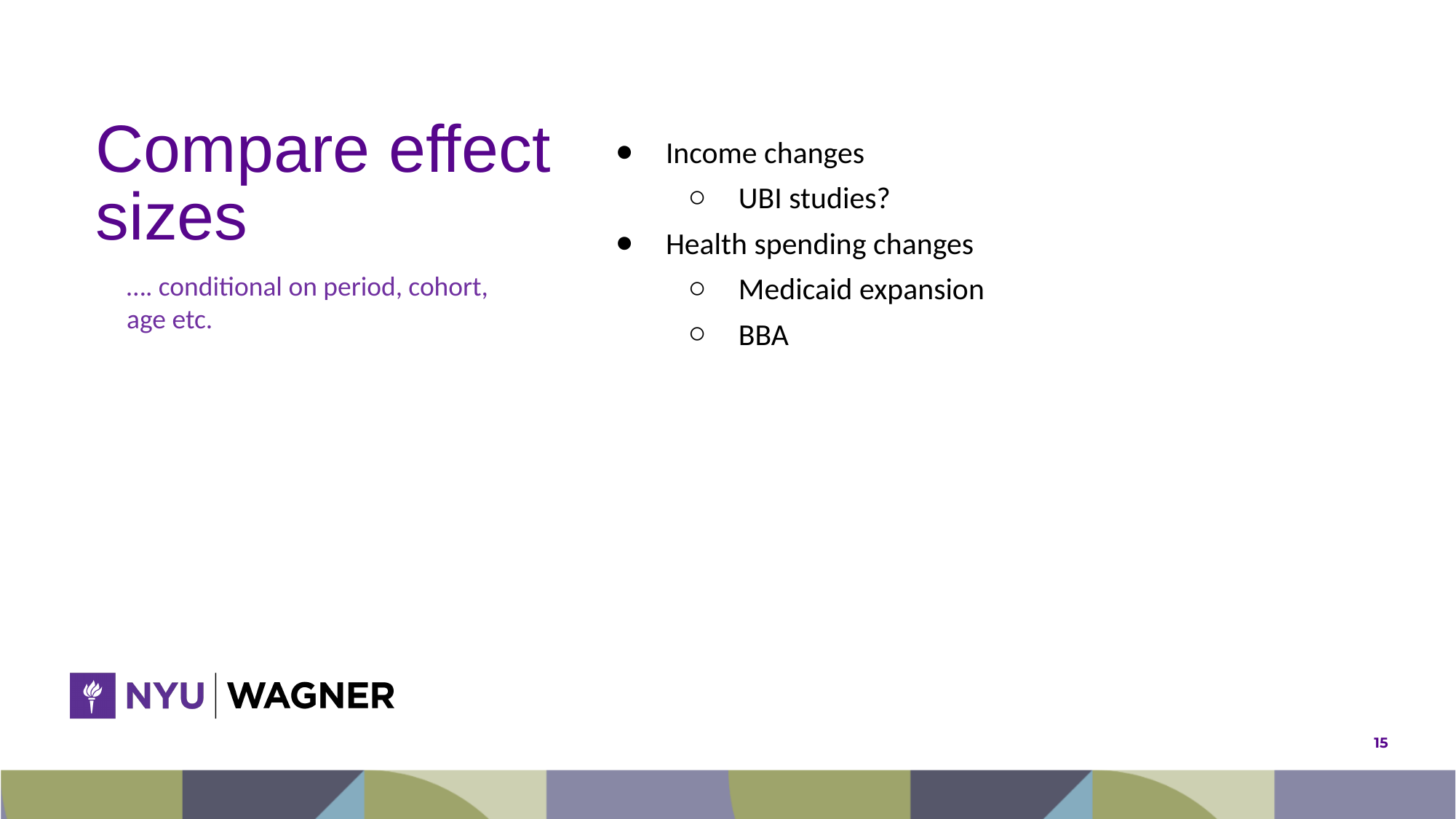

# Compare effect sizes
Income changes
UBI studies?
Health spending changes
Medicaid expansion
BBA

…. conditional on period, cohort, age etc.